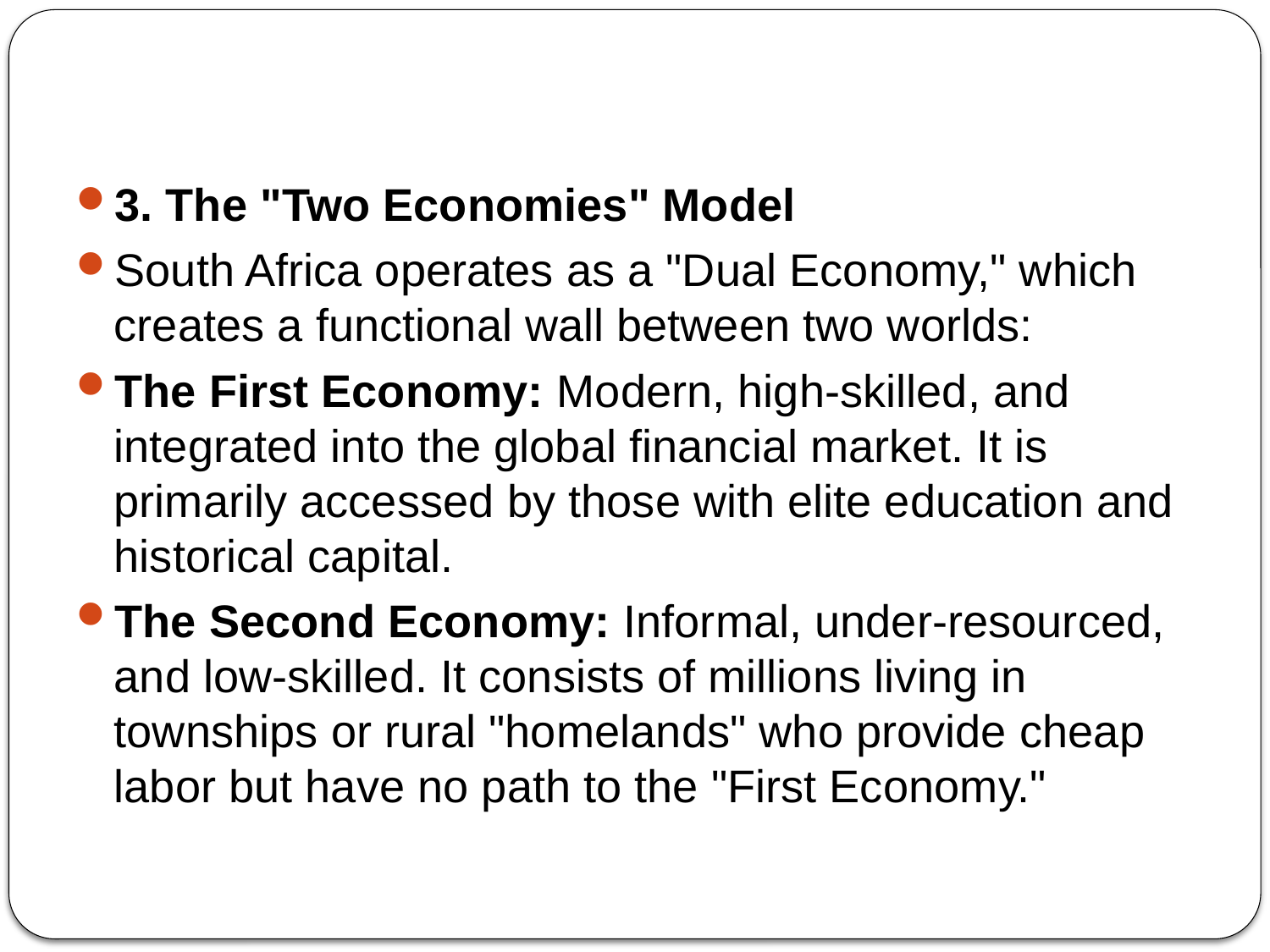

#
3. The "Two Economies" Model
South Africa operates as a "Dual Economy," which creates a functional wall between two worlds:
The First Economy: Modern, high-skilled, and integrated into the global financial market. It is primarily accessed by those with elite education and historical capital.
The Second Economy: Informal, under-resourced, and low-skilled. It consists of millions living in townships or rural "homelands" who provide cheap labor but have no path to the "First Economy."